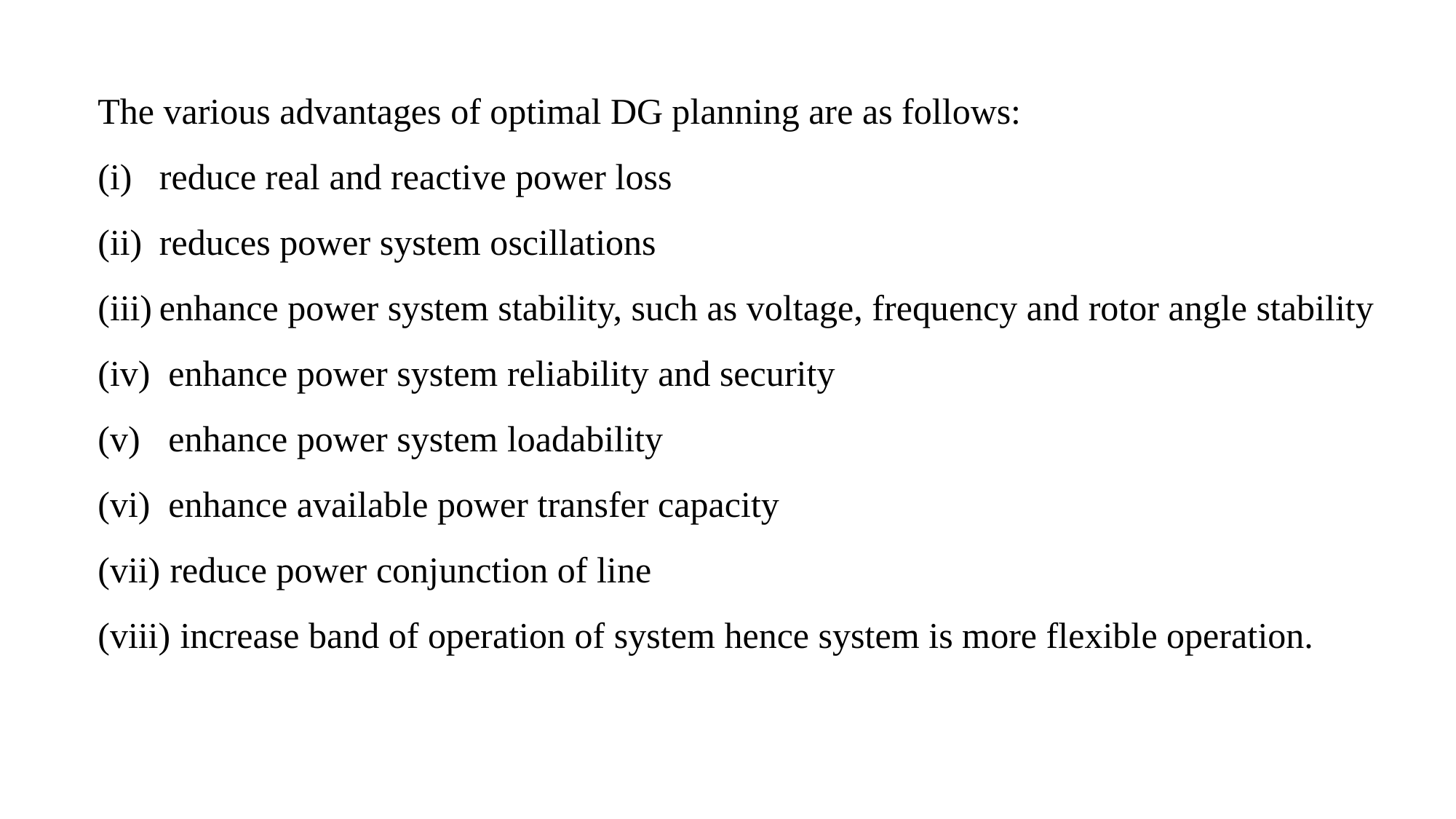

The various advantages of optimal DG planning are as follows:
reduce real and reactive power loss
reduces power system oscillations
enhance power system stability, such as voltage, frequency and rotor angle stability
 enhance power system reliability and security
 enhance power system loadability
 enhance available power transfer capacity
 reduce power conjunction of line
 increase band of operation of system hence system is more flexible operation.